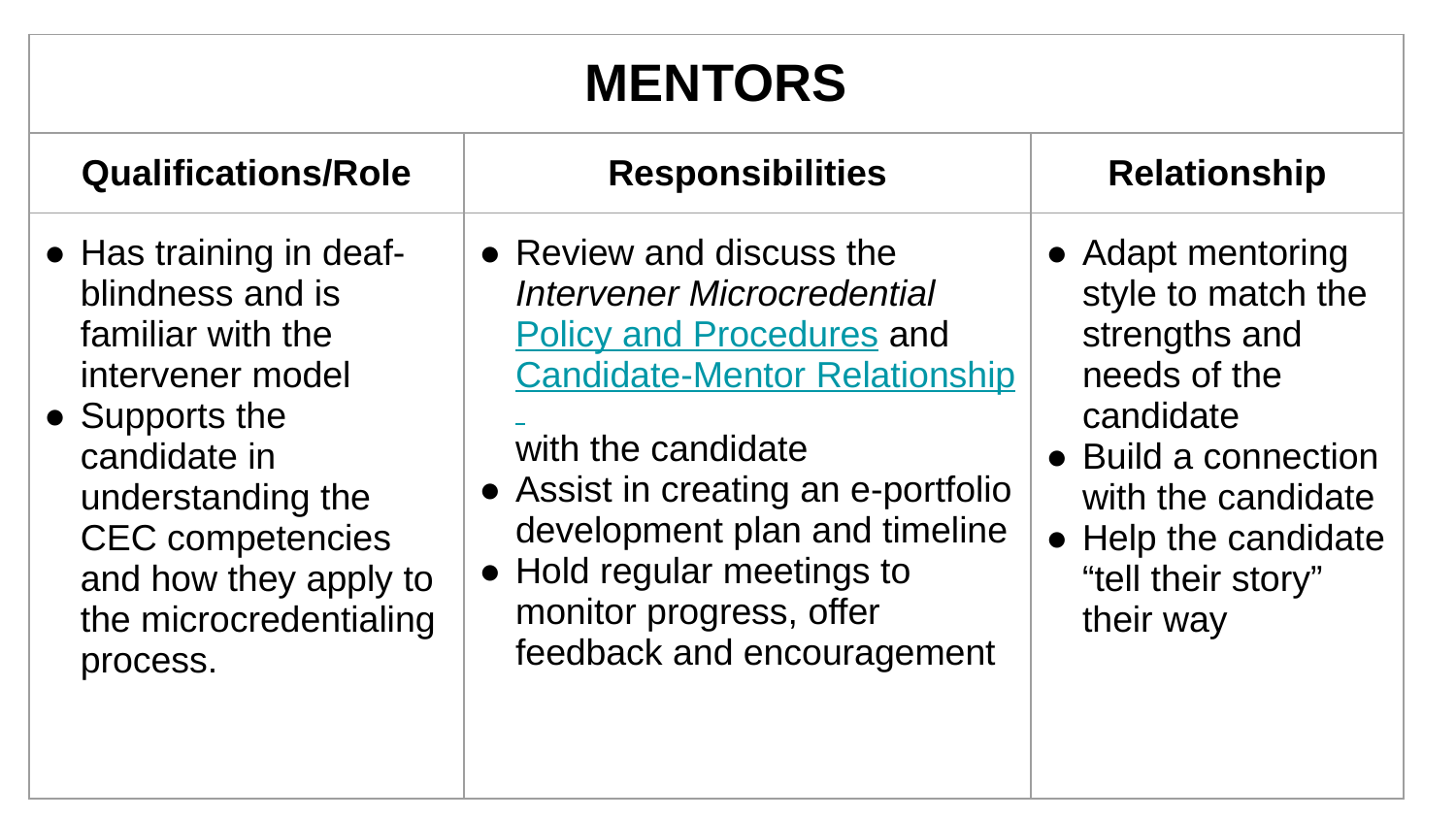

| MENTORS |  |  |
| --- | --- | --- |
| Qualifications/Role | Responsibilities | Relationship |
| Has training in deaf-blindness and is familiar with the intervener model Supports the candidate in understanding the CEC competencies and how they apply to the microcredentialing process. | Review and discuss the Intervener Microcredential Policy and Procedures and Candidate-Mentor Relationship with the candidate Assist in creating an e-portfolio development plan and timeline Hold regular meetings to monitor progress, offer feedback and encouragement | Adapt mentoring style to match the strengths and needs of the candidate Build a connection with the candidate Help the candidate “tell their story” their way |